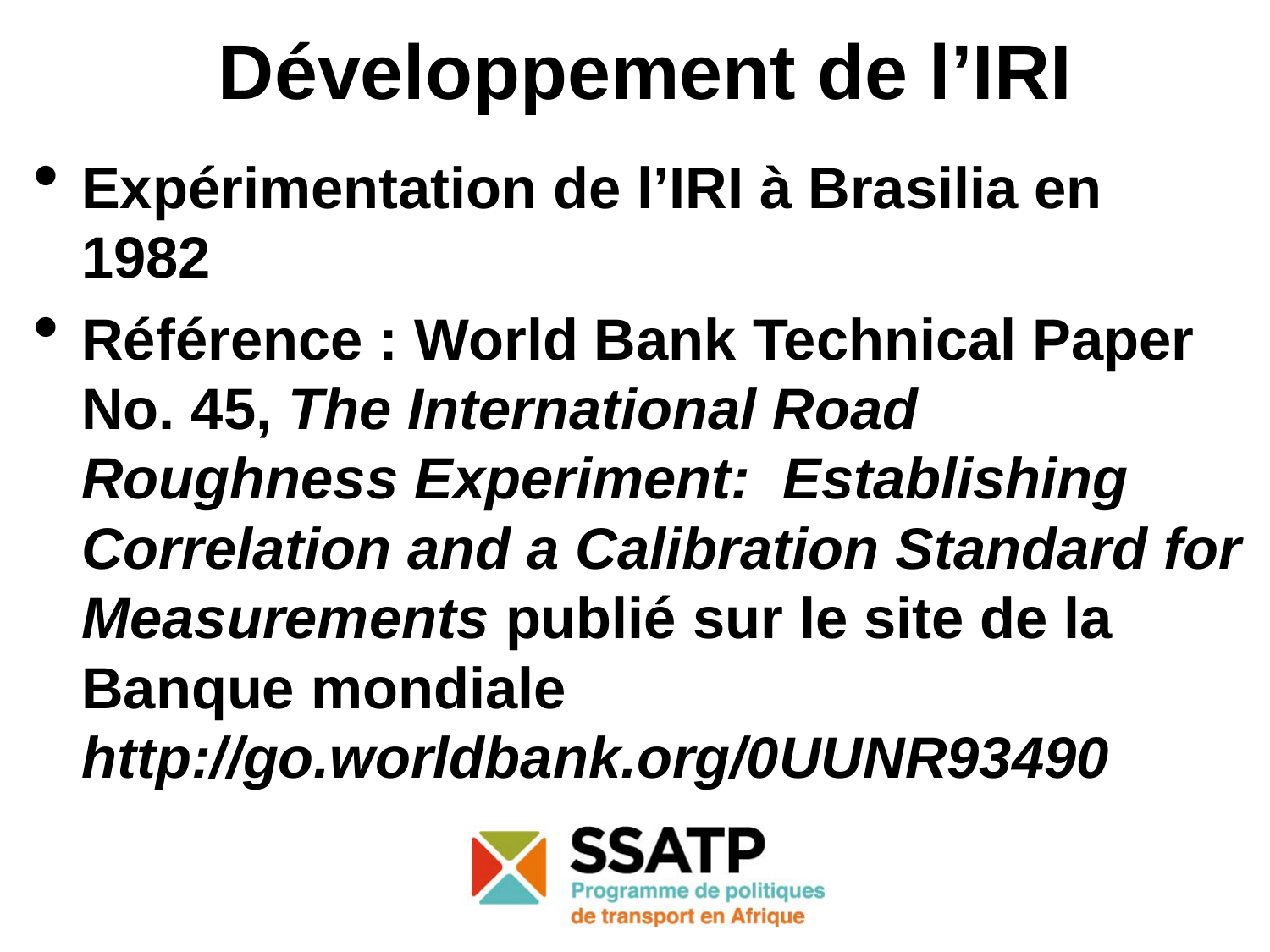

# Développement de l’IRI
Expérimentation de l’IRI à Brasilia en 1982
Référence : World Bank Technical Paper No. 45, The International Road Roughness Experiment:  Establishing Correlation and a Calibration Standard for Measurements publié sur le site de la Banque mondiale  http://go.worldbank.org/0UUNR93490